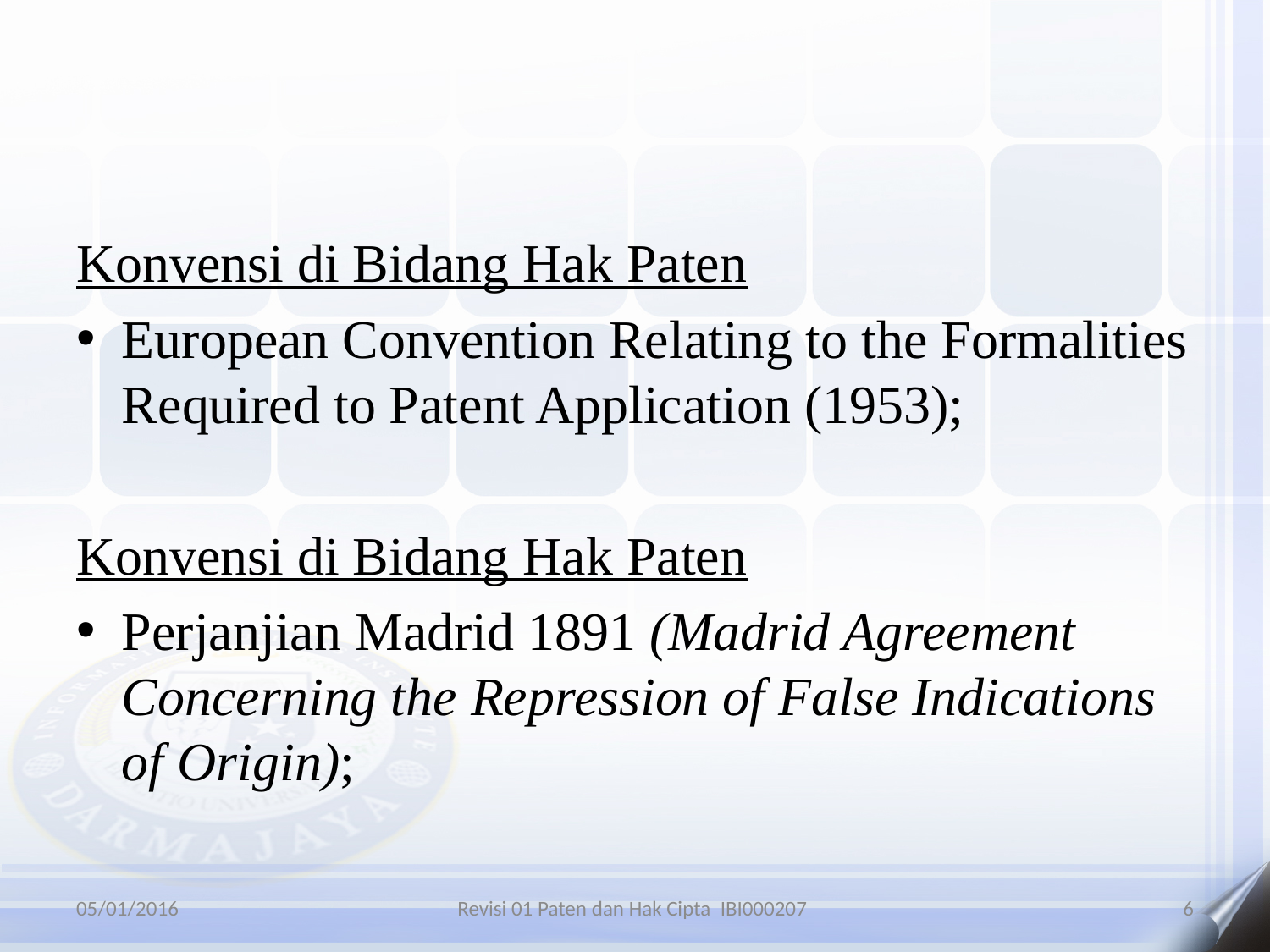

#
Konvensi di Bidang Hak Paten
European Convention Relating to the Formalities Required to Patent Application (1953);

Konvensi di Bidang Hak Paten
Perjanjian Madrid 1891 (Madrid Agreement Concerning the Repression of False Indications of Origin);

05/01/2016
Revisi 01 Paten dan Hak Cipta  IBI000207
6